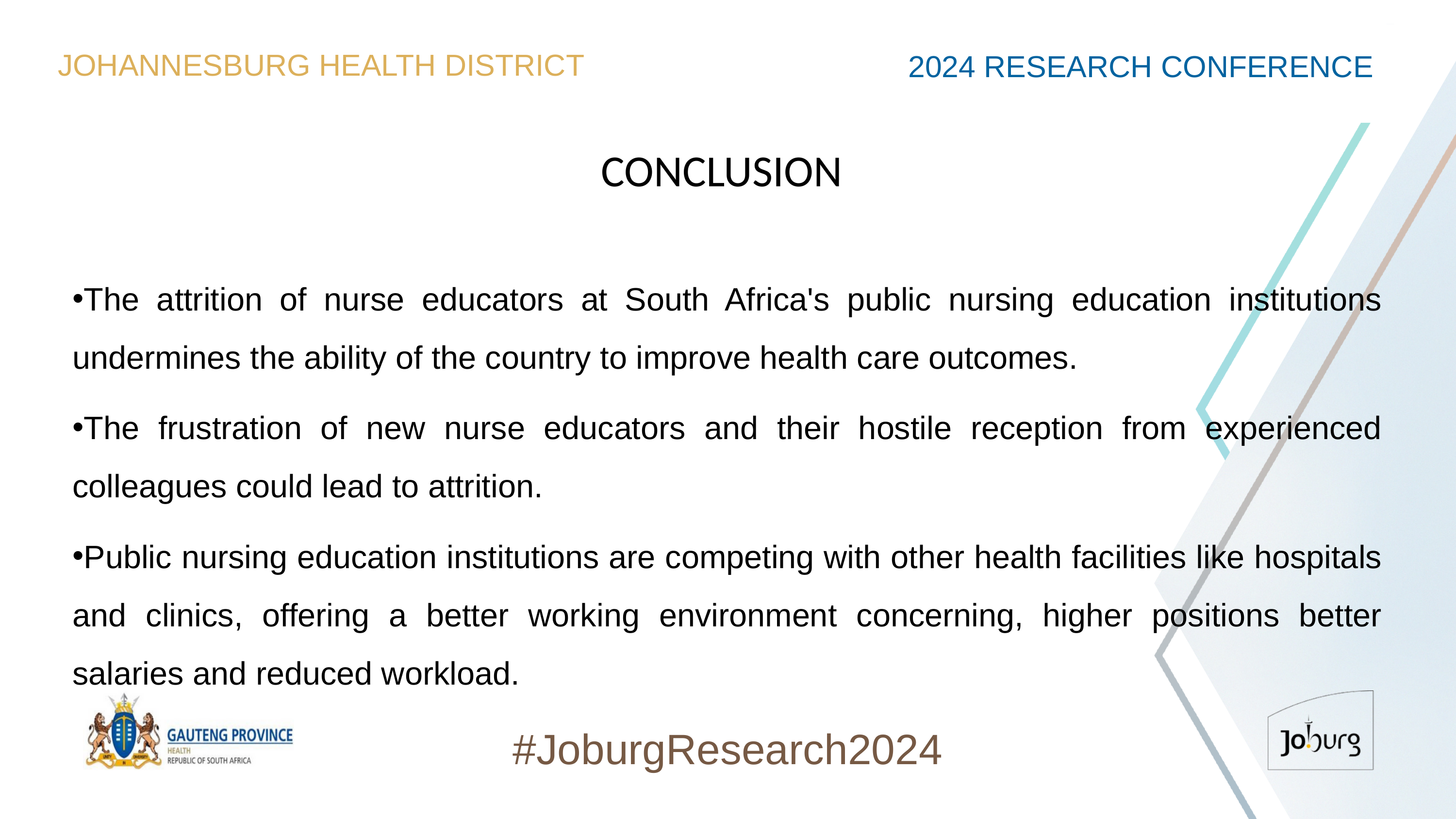

JOHANNESBURG HEALTH DISTRICT
2024 RESEARCH CONFERENCE
# CONCLUSION

The attrition of nurse educators at South Africa's public nursing education institutions undermines the ability of the country to improve health care outcomes.
The frustration of new nurse educators and their hostile reception from experienced colleagues could lead to attrition.
Public nursing education institutions are competing with other health facilities like hospitals and clinics, offering a better working environment concerning, higher positions better salaries and reduced workload.

#JoburgResearch2024